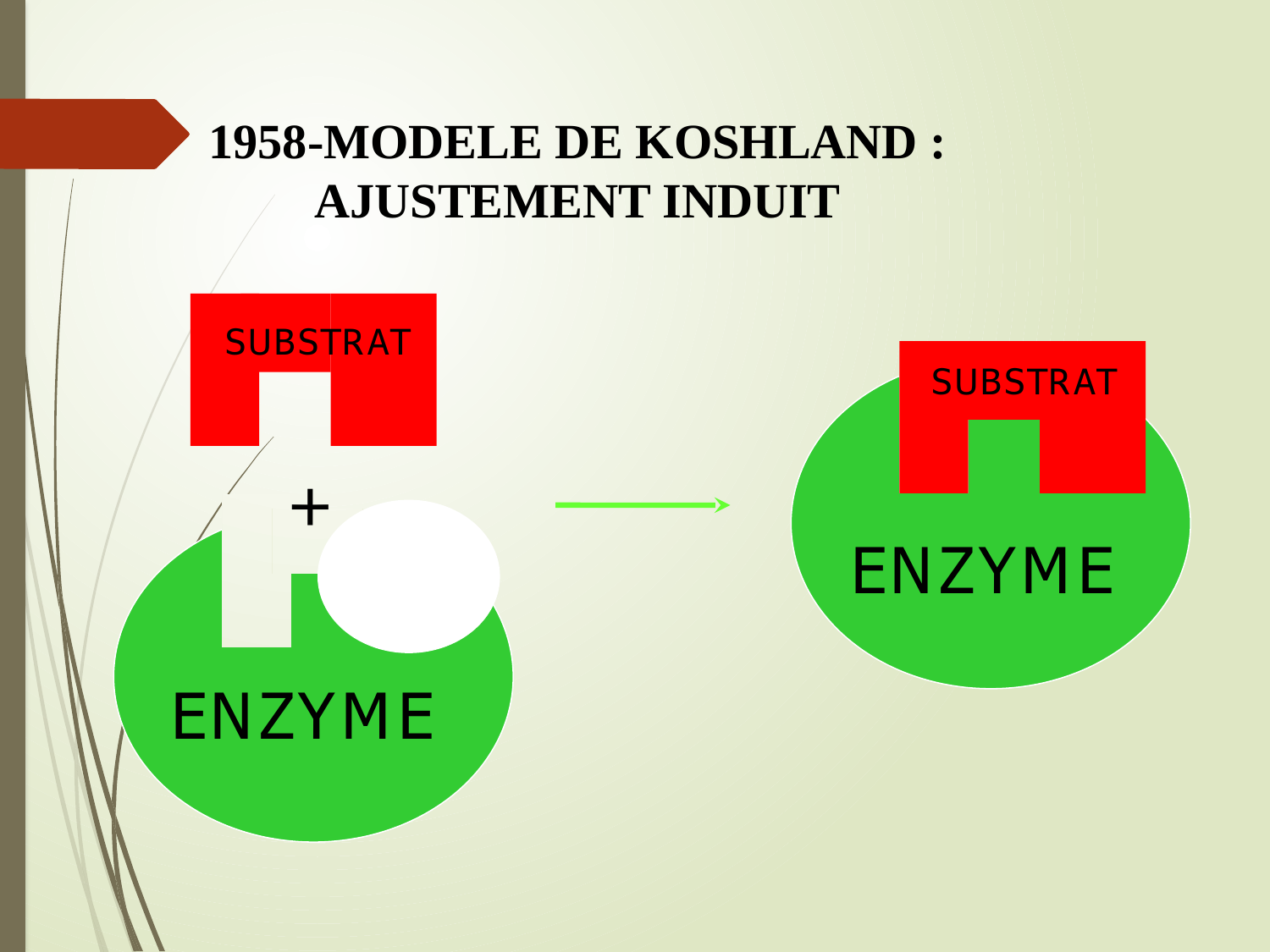

1958-MODELE DE KOSHLAND : AJUSTEMENT INDUIT

SUBSTRAT

SUBSTRAT
ENZYME
+

ENZYME